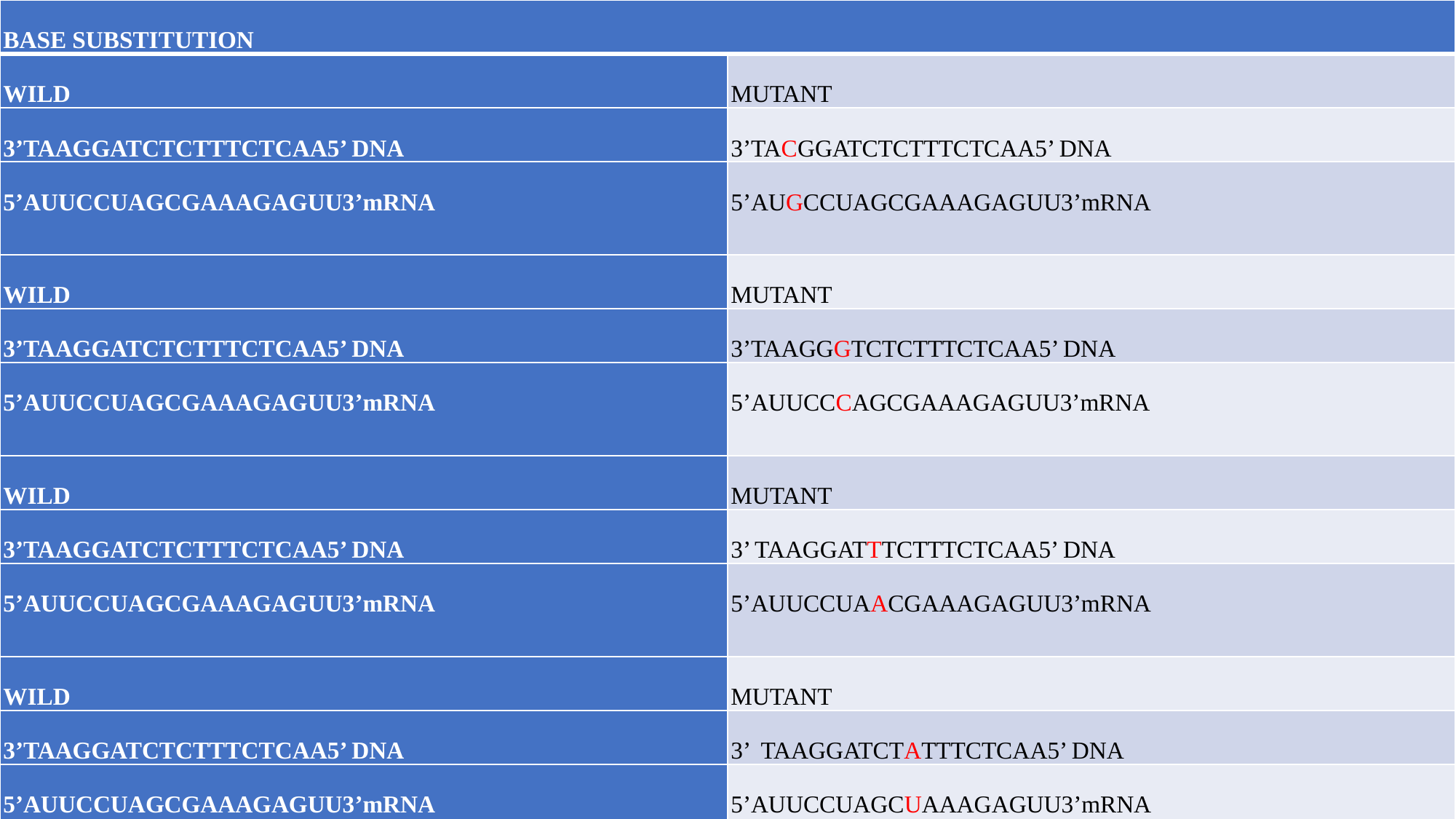

| BASE SUBSTITUTION |  |
| --- | --- |
| WILD | MUTANT |
| 3’TAAGGATCTCTTTCTCAA5’ DNA | 3’TACGGATCTCTTTCTCAA5’ DNA |
| 5’AUUCCUAGCGAAAGAGUU3’mRNA | 5’AUGCCUAGCGAAAGAGUU3’mRNA |
| WILD | MUTANT |
| 3’TAAGGATCTCTTTCTCAA5’ DNA | 3’TAAGGGTCTCTTTCTCAA5’ DNA |
| 5’AUUCCUAGCGAAAGAGUU3’mRNA | 5’AUUCCCAGCGAAAGAGUU3’mRNA |
| WILD | MUTANT |
| 3’TAAGGATCTCTTTCTCAA5’ DNA | 3’ TAAGGATTTCTTTCTCAA5’ DNA |
| 5’AUUCCUAGCGAAAGAGUU3’mRNA | 5’AUUCCUAACGAAAGAGUU3’mRNA |
| WILD | MUTANT |
| 3’TAAGGATCTCTTTCTCAA5’ DNA | 3’ TAAGGATCTATTTCTCAA5’ DNA |
| 5’AUUCCUAGCGAAAGAGUU3’mRNA | 5’AUUCCUAGCUAAAGAGUU3’mRNA |
#